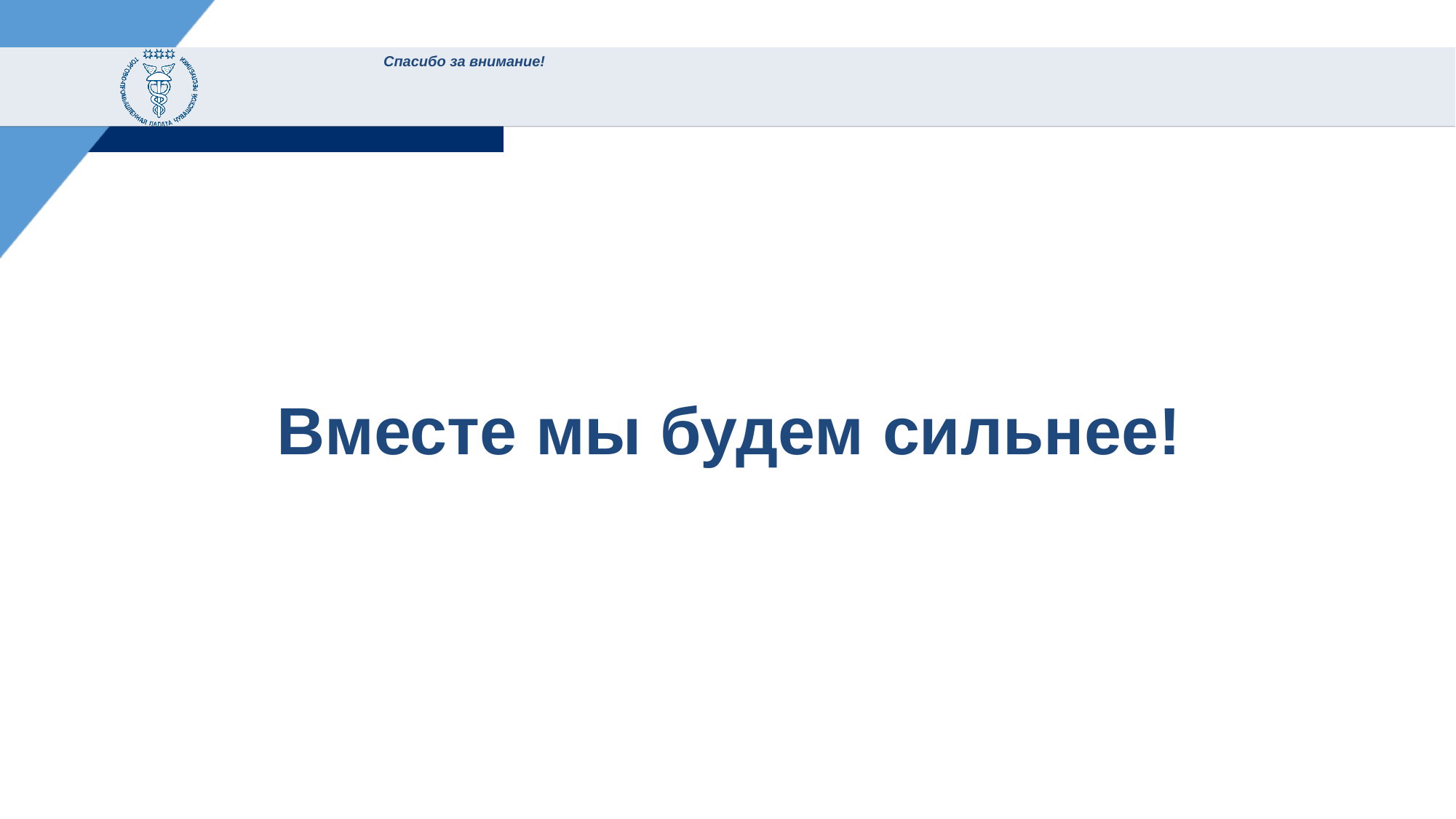

# Спасибо за внимание!
Вместе мы будем сильнее!